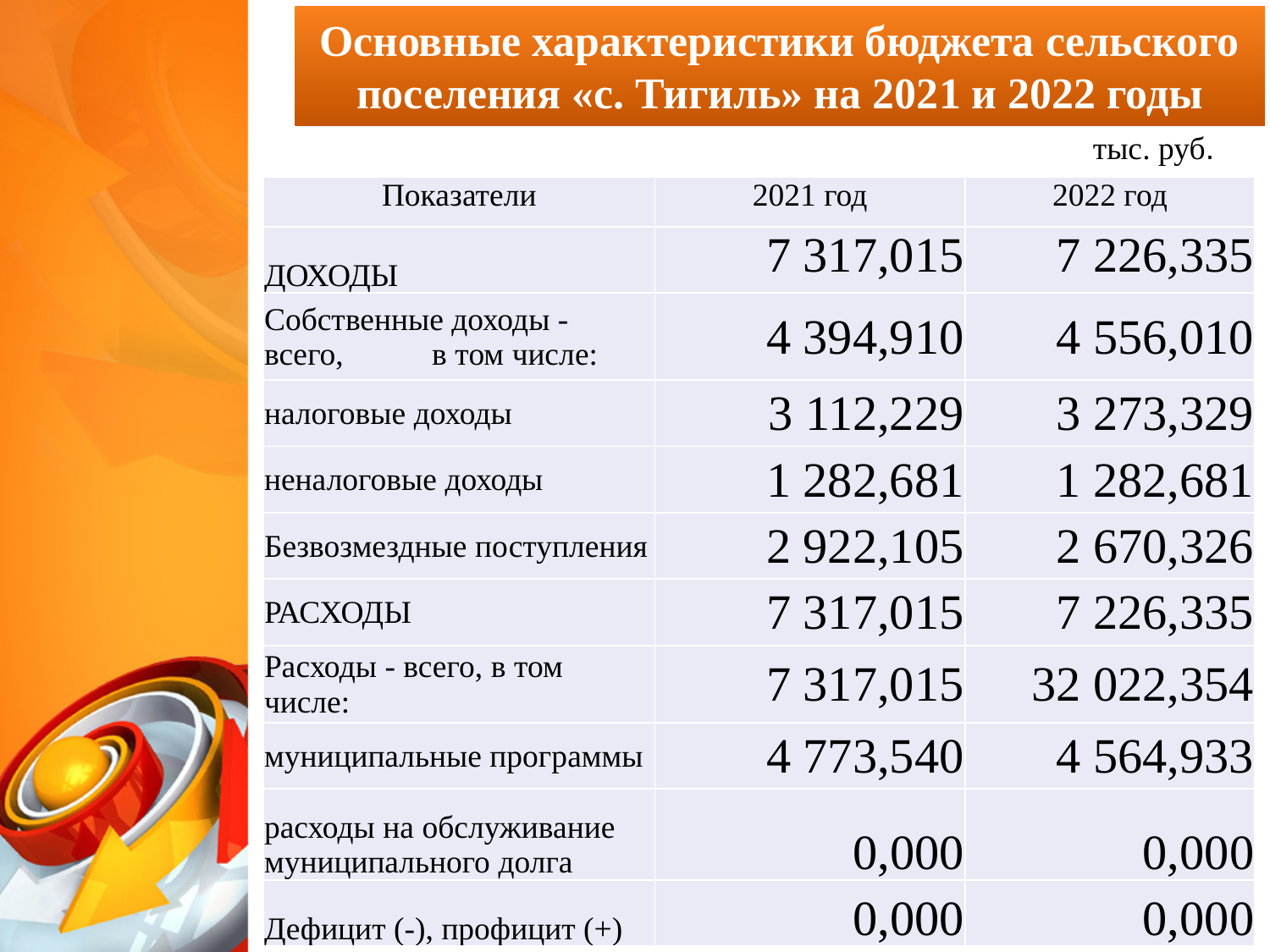

# Основные характеристики бюджета сельского поселения «с. Тигиль» на 2021 и 2022 годы
тыс. руб.
| Показатели | 2021 год | 2022 год |
| --- | --- | --- |
| ДОХОДЫ | 7 317,015 | 7 226,335 |
| Собственные доходы - всего, в том числе: | 4 394,910 | 4 556,010 |
| налоговые доходы | 3 112,229 | 3 273,329 |
| неналоговые доходы | 1 282,681 | 1 282,681 |
| Безвозмездные поступления | 2 922,105 | 2 670,326 |
| РАСХОДЫ | 7 317,015 | 7 226,335 |
| Расходы - всего, в том числе: | 7 317,015 | 32 022,354 |
| муниципальные программы | 4 773,540 | 4 564,933 |
| расходы на обслуживание муниципального долга | 0,000 | 0,000 |
| Дефицит (-), профицит (+) | 0,000 | 0,000 |